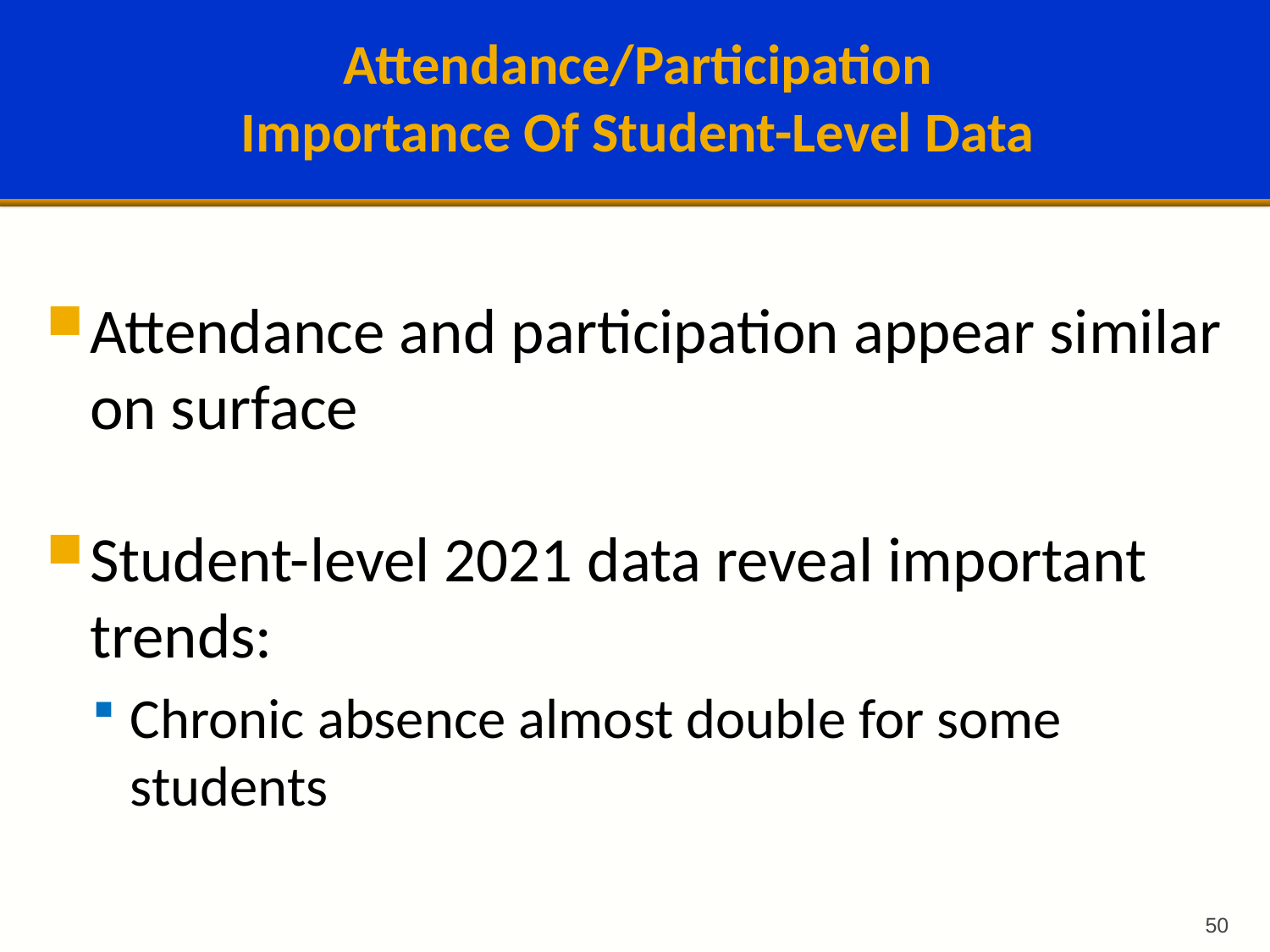

# Attendance/Participation Importance Of Student-Level Data

Attendance and participation appear similar on surface

Student-level 2021 data reveal important trends:
Chronic absence almost double for some students

50